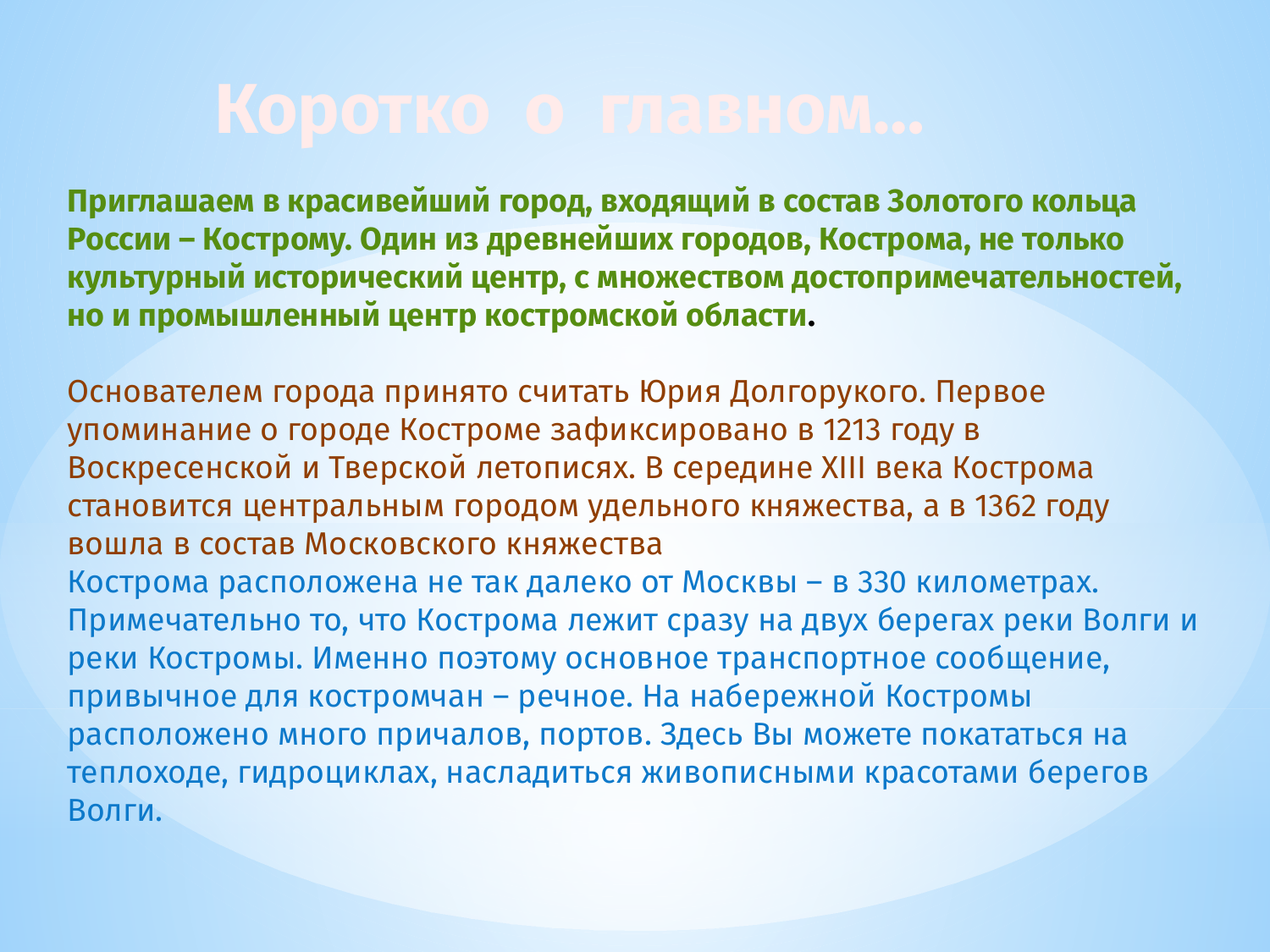

Коротко  о  главном…
Приглашаем в красивейший город, входящий в состав Золотого кольца России – Кострому. Один из древнейших городов, Кострома, не только культурный исторический центр, с множеством достопримечательностей, но и промышленный центр костромской области.
Основателем города принято считать Юрия Долгорукого. Первое упоминание о городе Костроме зафиксировано в 1213 году в Воскресенской и Тверской летописях. В середине XIII века Кострома становится центральным городом удельного княжества, а в 1362 году вошла в состав Московского княжества
Кострома расположена не так далеко от Москвы – в 330 километрах. Примечательно то, что Кострома лежит сразу на двух берегах реки Волги и реки Костромы. Именно поэтому основное транспортное сообщение, привычное для костромчан – речное. На набережной Костромы расположено много причалов, портов. Здесь Вы можете покататься на теплоходе, гидроциклах, насладиться живописными красотами берегов Волги.